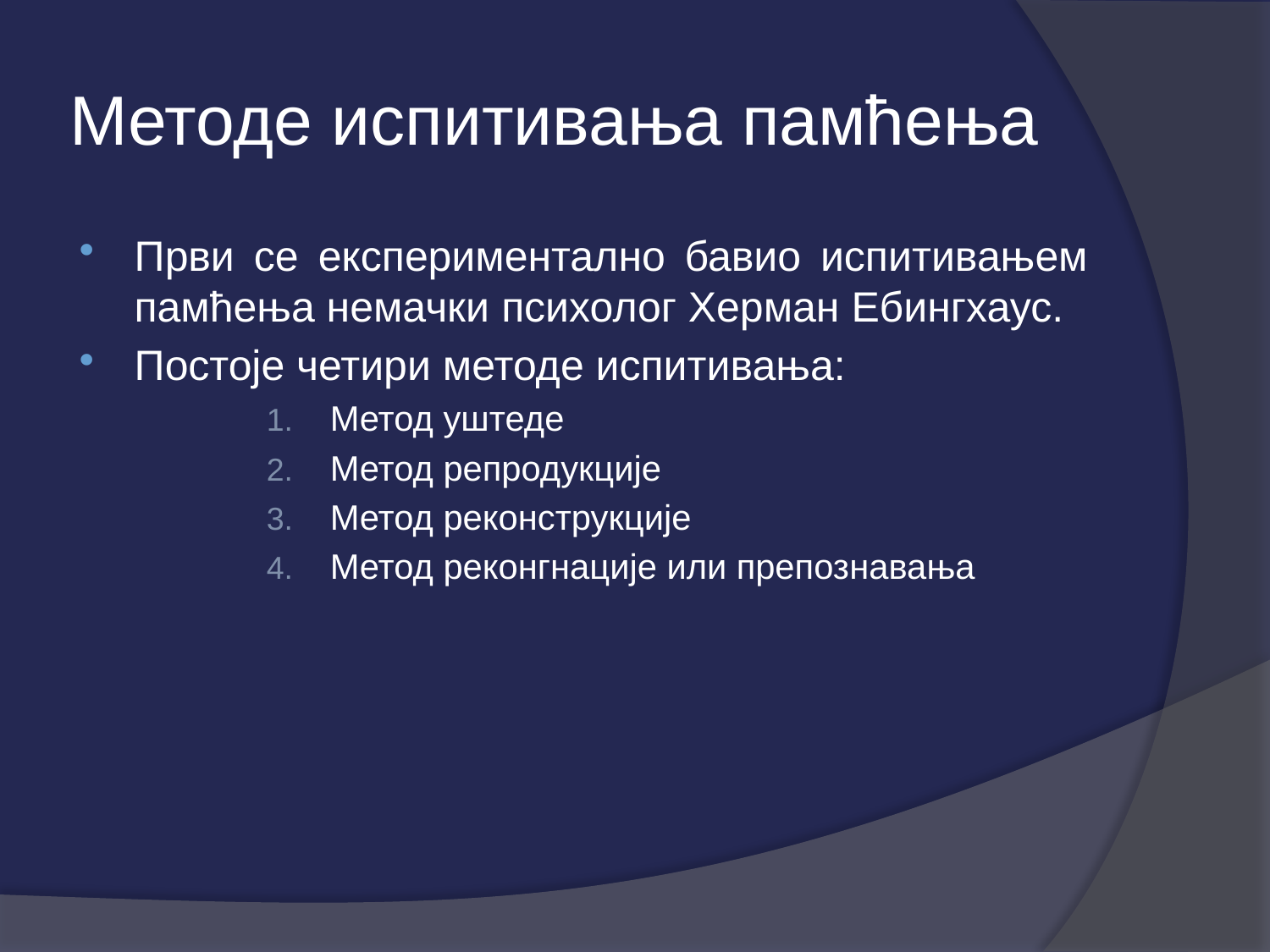

# Методе испитивања памћења
Први се експериментално бавио испитивањем памћења немачки психолог Херман Ебингхаус.
Постоје четири методе испитивања:
Метод уштеде
Метод репродукције
Метод реконструкције
Метод реконгнације или препознавања